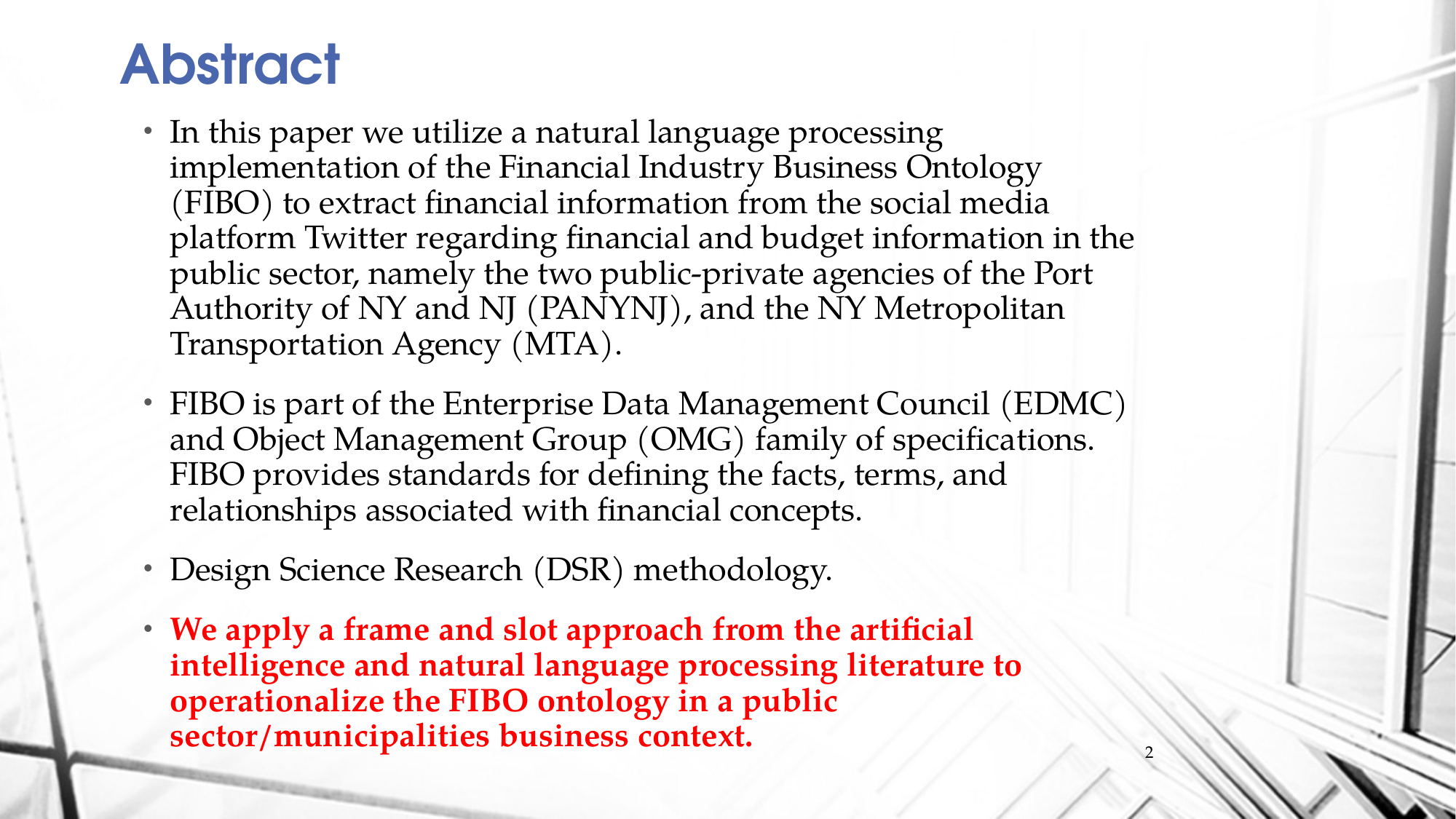

# Abstract
In this paper we utilize a natural language processing implementation of the Financial Industry Business Ontology (FIBO) to extract financial information from the social media platform Twitter regarding financial and budget information in the public sector, namely the two public-private agencies of the Port Authority of NY and NJ (PANYNJ), and the NY Metropolitan Transportation Agency (MTA).
FIBO is part of the Enterprise Data Management Council (EDMC) and Object Management Group (OMG) family of specifications. FIBO provides standards for defining the facts, terms, and relationships associated with financial concepts.
Design Science Research (DSR) methodology.
We apply a frame and slot approach from the artificial intelligence and natural language processing literature to operationalize the FIBO ontology in a public sector/municipalities business context.

2